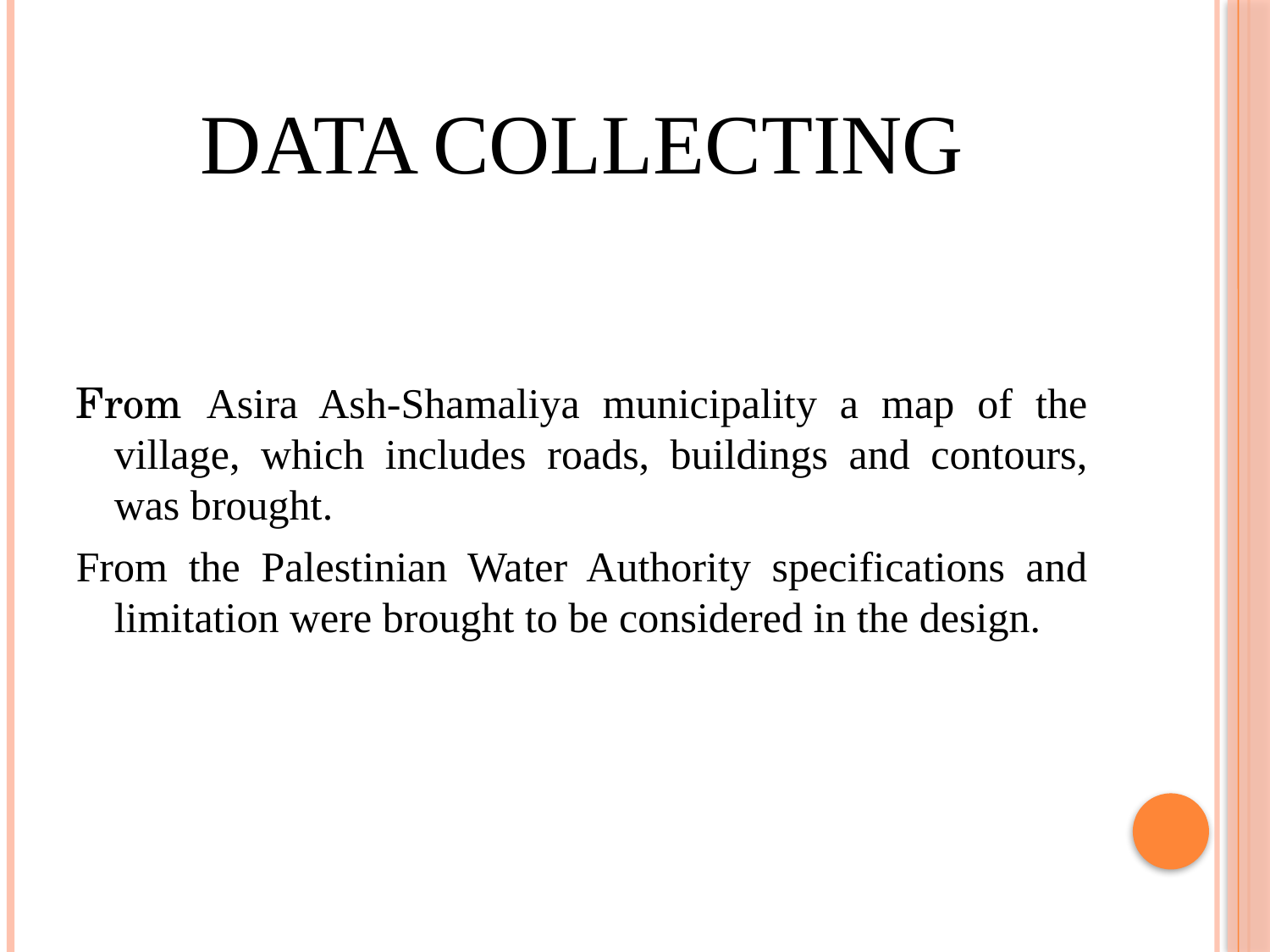

# Data Collecting
From Asira Ash-Shamaliya municipality a map of the village, which includes roads, buildings and contours, was brought.
From the Palestinian Water Authority specifications and limitation were brought to be considered in the design.